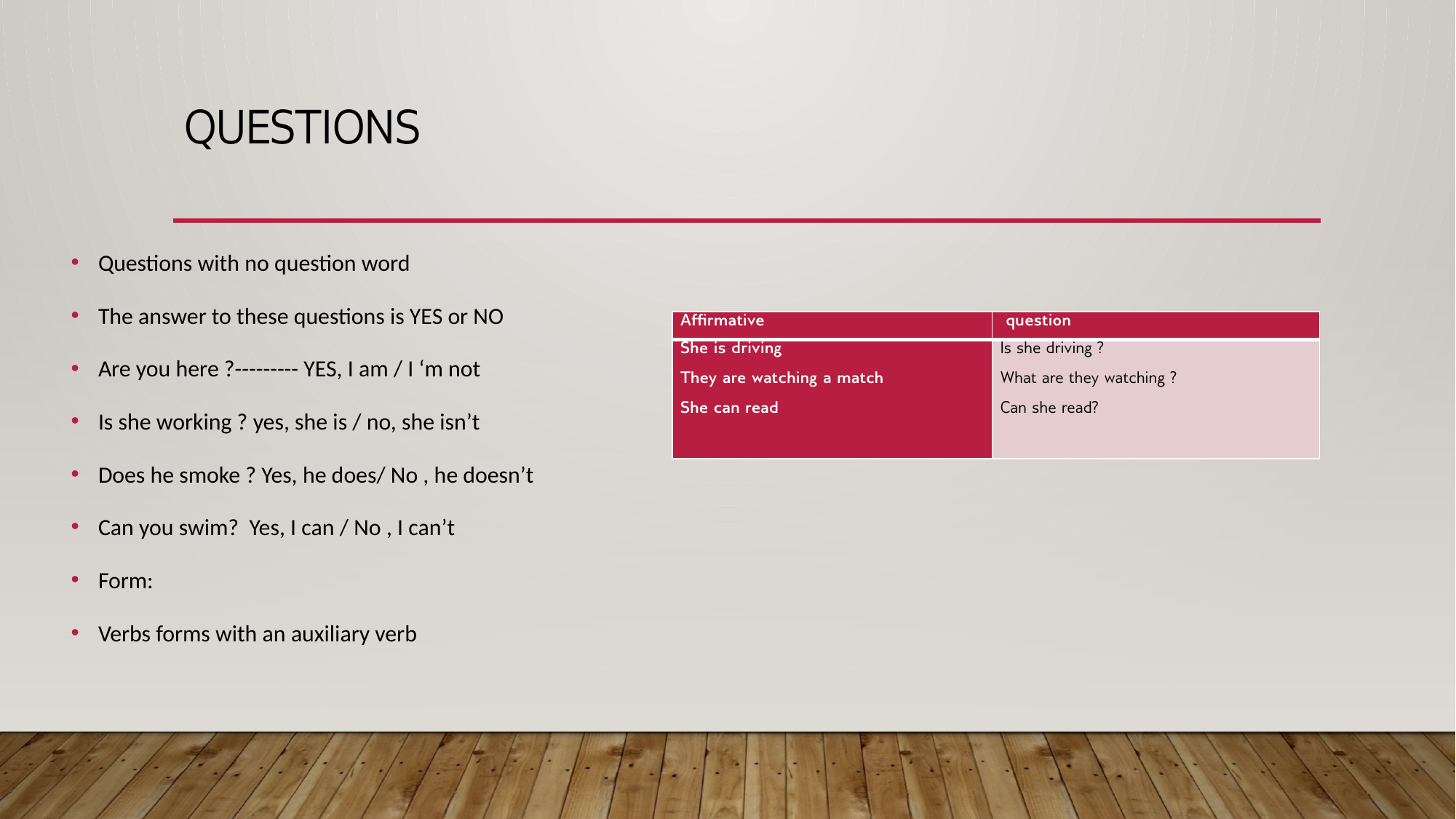

# questions
Questions with no question word
The answer to these questions is YES or NO
Are you here ?--------- YES, I am / I ‘m not
Is she working ? yes, she is / no, she isn’t
Does he smoke ? Yes, he does/ No , he doesn’t
Can you swim?  Yes, I can / No , I can’t
Form:
Verbs forms with an auxiliary verb

| Affirmative | question |
| --- | --- |
| She is driving They are watching a match She can read | Is she driving ? What are they watching ? Can she read? |